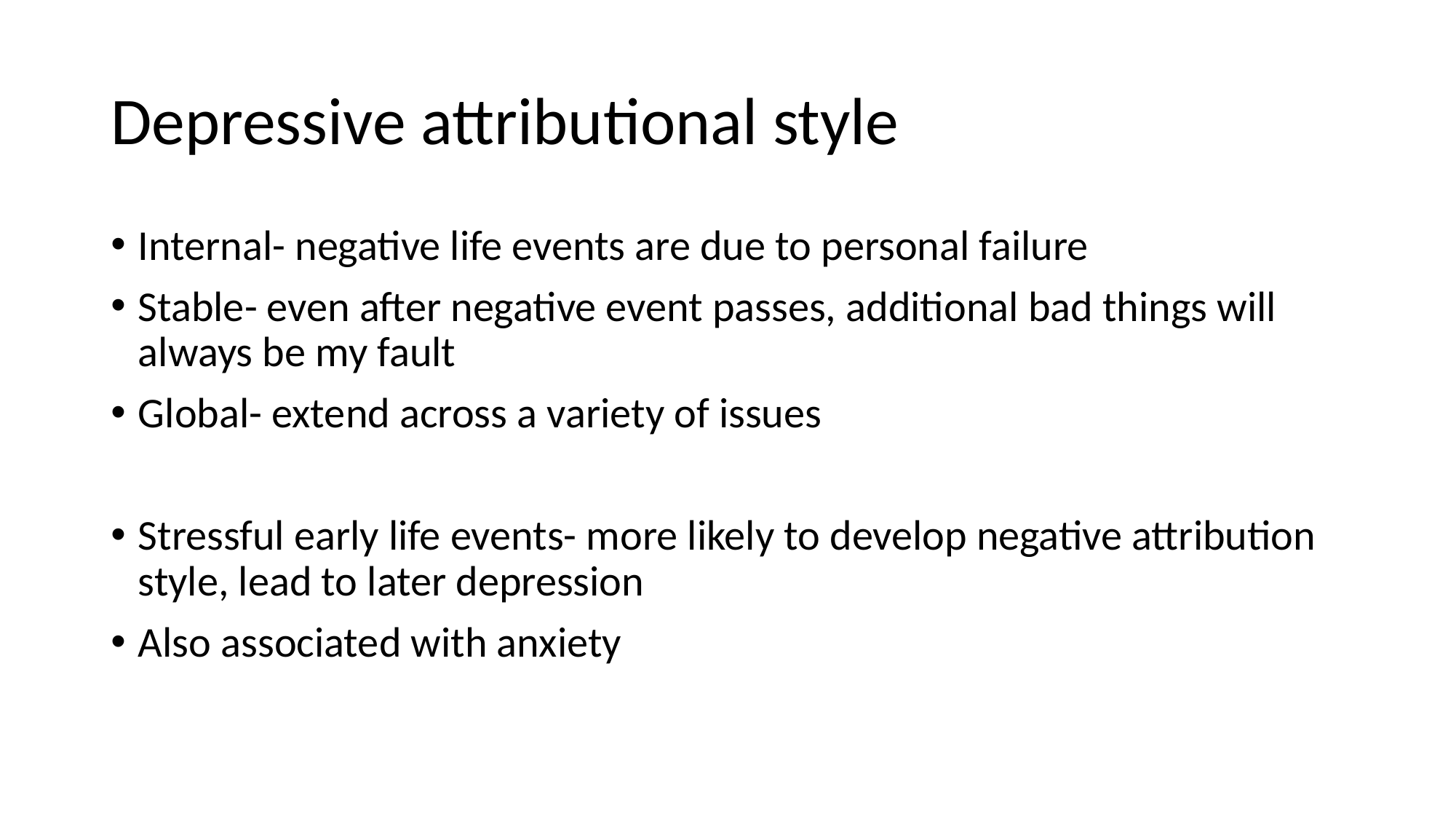

# Depressive attributional style
Internal- negative life events are due to personal failure
Stable- even after negative event passes, additional bad things will always be my fault
Global- extend across a variety of issues

Stressful early life events- more likely to develop negative attribution style, lead to later depression
Also associated with anxiety